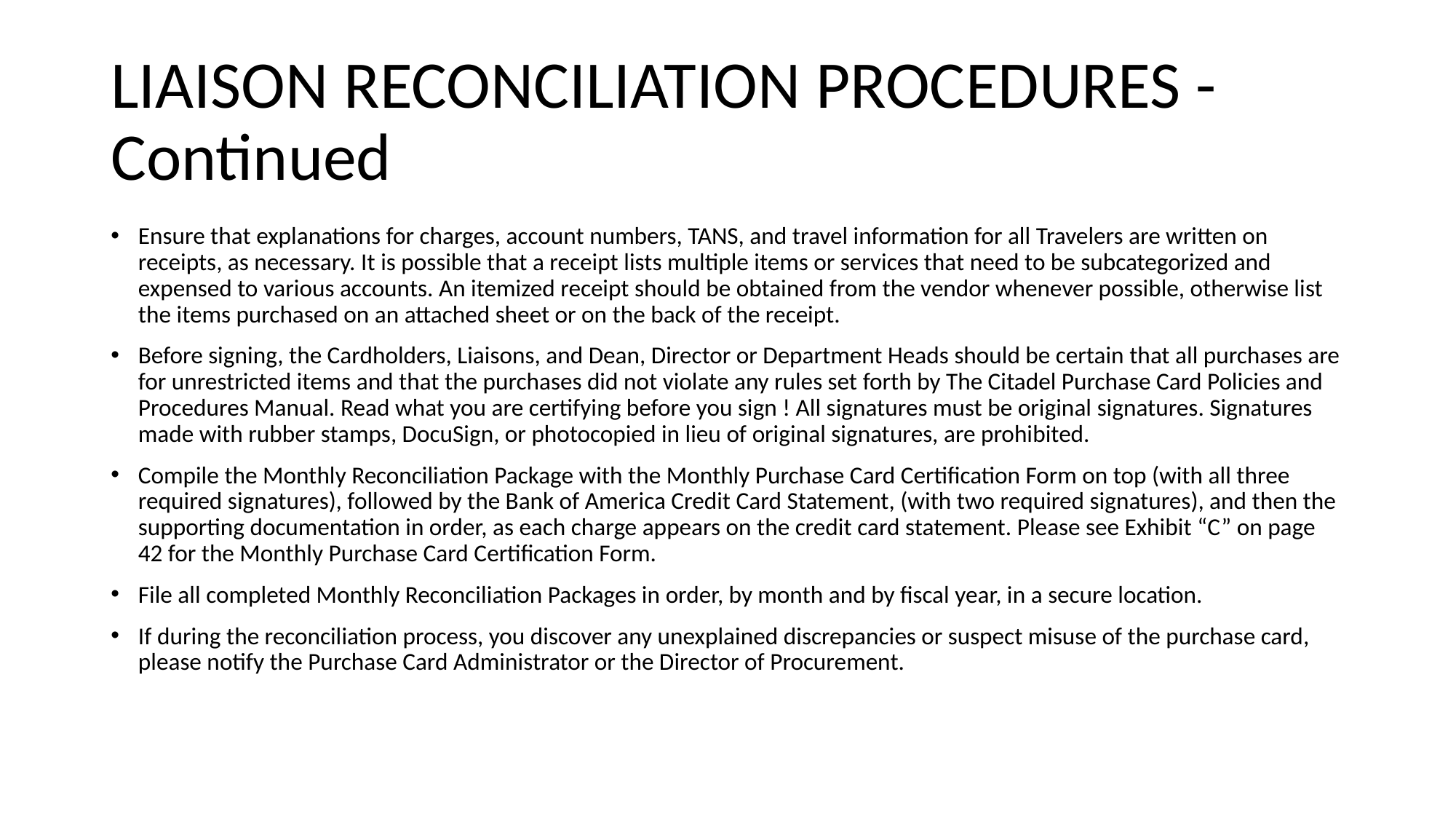

# LIAISON RECONCILIATION PROCEDURES - Continued
Ensure that explanations for charges, account numbers, TANS, and travel information for all Travelers are written on receipts, as necessary. It is possible that a receipt lists multiple items or services that need to be subcategorized and expensed to various accounts. An itemized receipt should be obtained from the vendor whenever possible, otherwise list the items purchased on an attached sheet or on the back of the receipt.
Before signing, the Cardholders, Liaisons, and Dean, Director or Department Heads should be certain that all purchases are for unrestricted items and that the purchases did not violate any rules set forth by The Citadel Purchase Card Policies and Procedures Manual. Read what you are certifying before you sign ! All signatures must be original signatures. Signatures made with rubber stamps, DocuSign, or photocopied in lieu of original signatures, are prohibited.
Compile the Monthly Reconciliation Package with the Monthly Purchase Card Certification Form on top (with all three required signatures), followed by the Bank of America Credit Card Statement, (with two required signatures), and then the supporting documentation in order, as each charge appears on the credit card statement. Please see Exhibit “C” on page 42 for the Monthly Purchase Card Certification Form.
File all completed Monthly Reconciliation Packages in order, by month and by fiscal year, in a secure location.
If during the reconciliation process, you discover any unexplained discrepancies or suspect misuse of the purchase card, please notify the Purchase Card Administrator or the Director of Procurement.